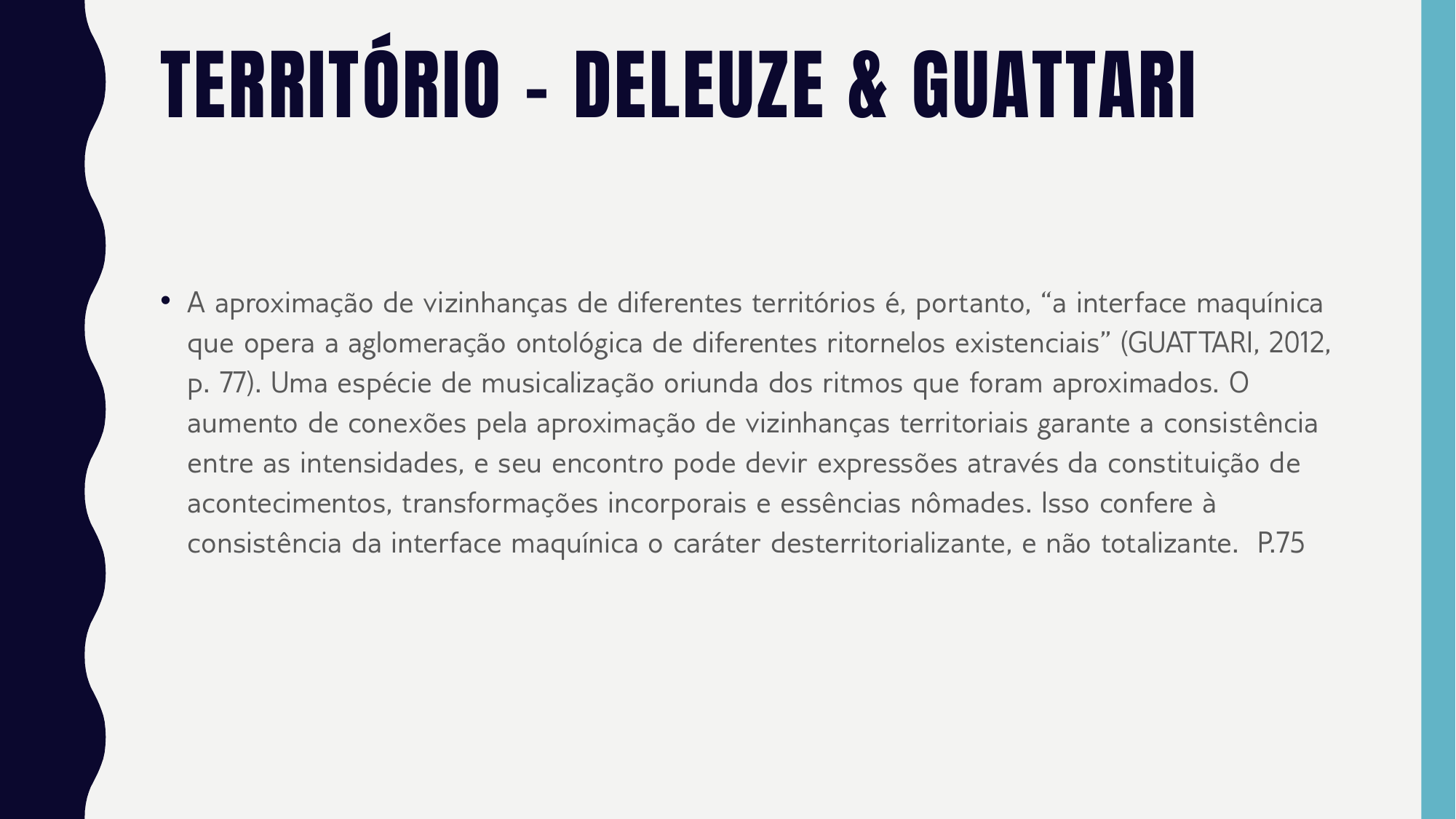

# Território – deleuze & Guattari
A aproximação de vizinhanças de diferentes territórios é, portanto, “a interface maquínica que opera a aglomeração ontológica de diferentes ritornelos existenciais” (GUATTARI, 2012, p. 77). Uma espécie de musicalização oriunda dos ritmos que foram aproximados. O aumento de conexões pela aproximação de vizinhanças territoriais garante a consistência entre as intensidades, e seu encontro pode devir expressões através da constituição de acontecimentos, transformações incorporais e essências nômades. Isso confere à consistência da interface maquínica o caráter desterritorializante, e não totalizante.  P.75